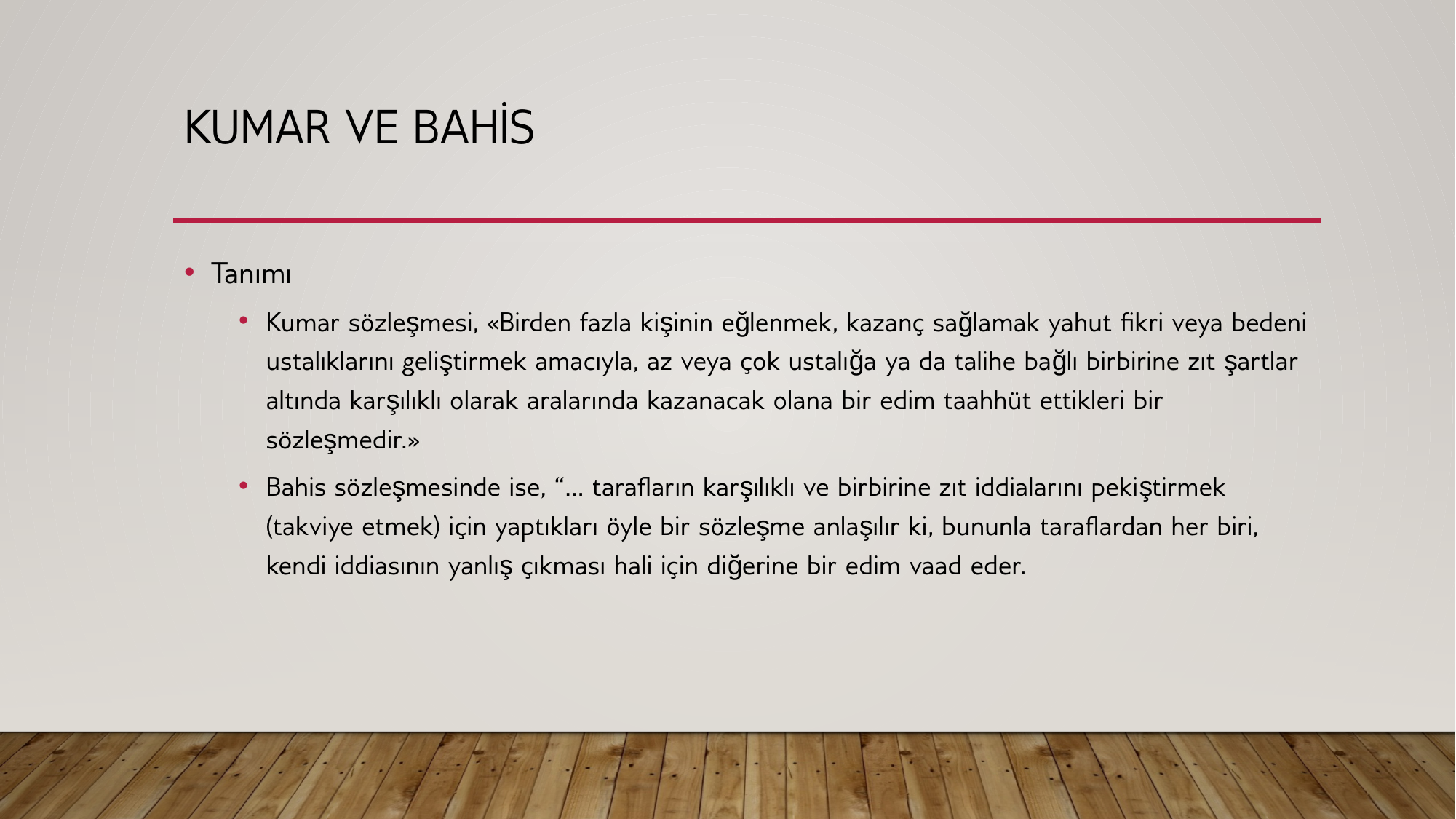

# Kumar ve bahis
Tanımı
Kumar sözleşmesi, «Birden fazla kişinin eğlenmek, kazanç sağlamak yahut fikri veya bedeni ustalıklarını geliştirmek amacıyla, az veya çok ustalığa ya da talihe bağlı birbirine zıt şartlar altında karşılıklı olarak aralarında kazanacak olana bir edim taahhüt ettikleri bir sözleşmedir.»
Bahis sözleşmesinde ise, “... tarafların karşılıklı ve birbirine zıt iddialarını pekiştirmek (takviye etmek) için yaptıkları öyle bir sözleşme anlaşılır ki, bununla taraflardan her biri, kendi iddiasının yanlış çıkması hali için diğerine bir edim vaad eder.